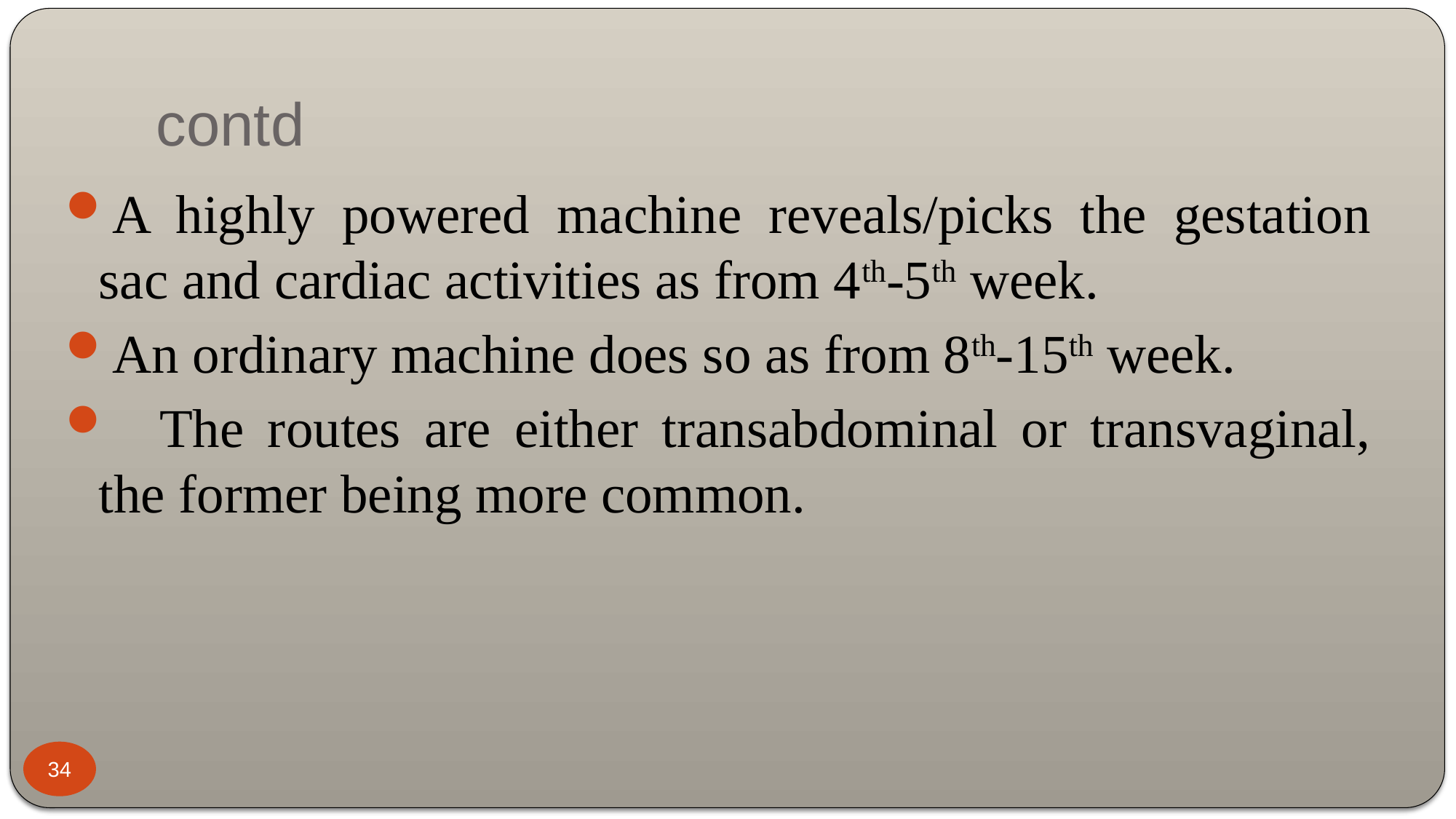

# contd
A highly powered machine reveals/picks the gestation sac and cardiac activities as from 4th-5th week.
An ordinary machine does so as from 8th-15th week.
  The routes are either transabdominal or transvaginal, the former being more common.

34